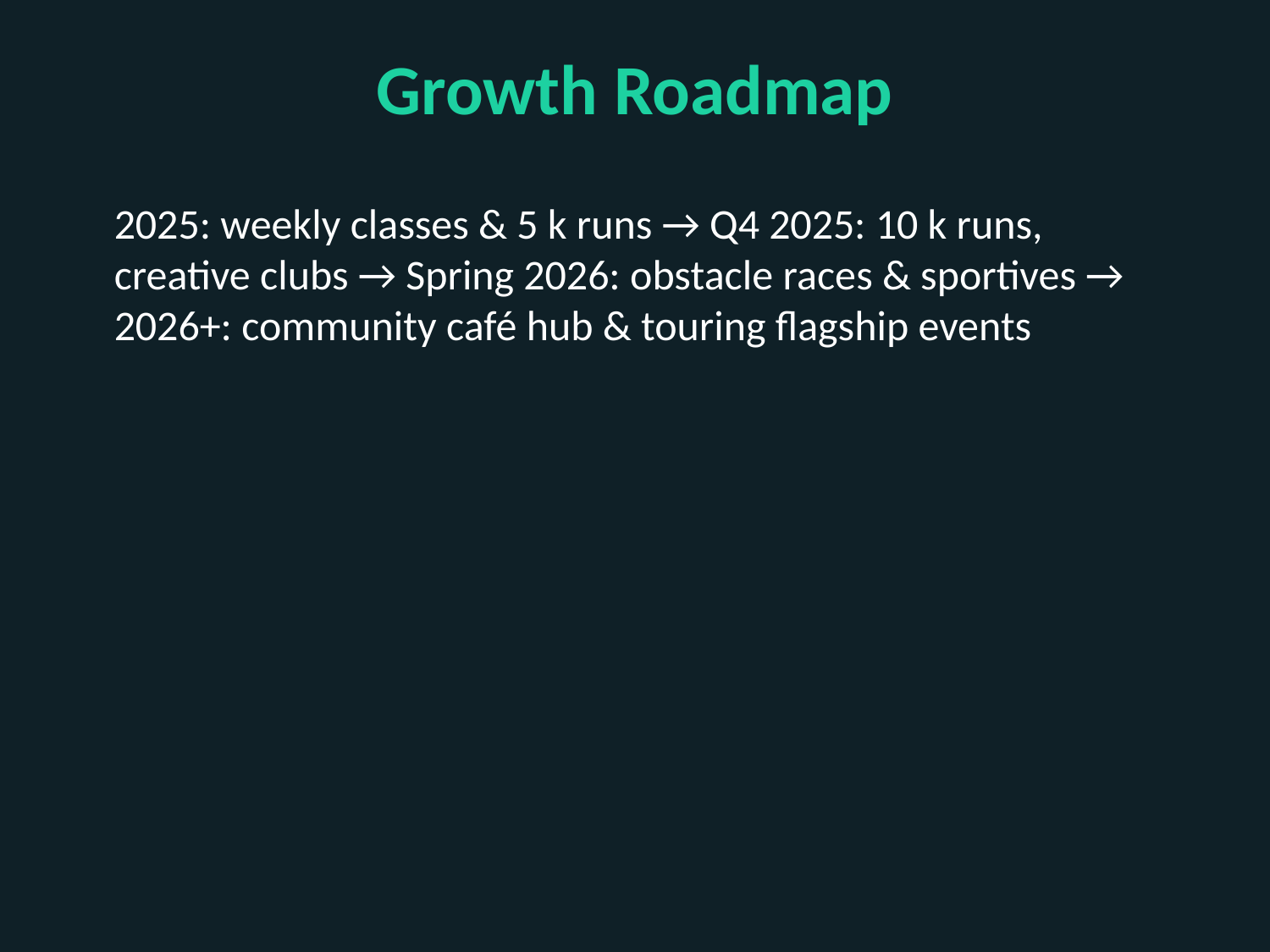

Growth Roadmap
2025: weekly classes & 5 k runs → Q4 2025: 10 k runs, creative clubs → Spring 2026: obstacle races & sportives → 2026+: community café hub & touring flagship events